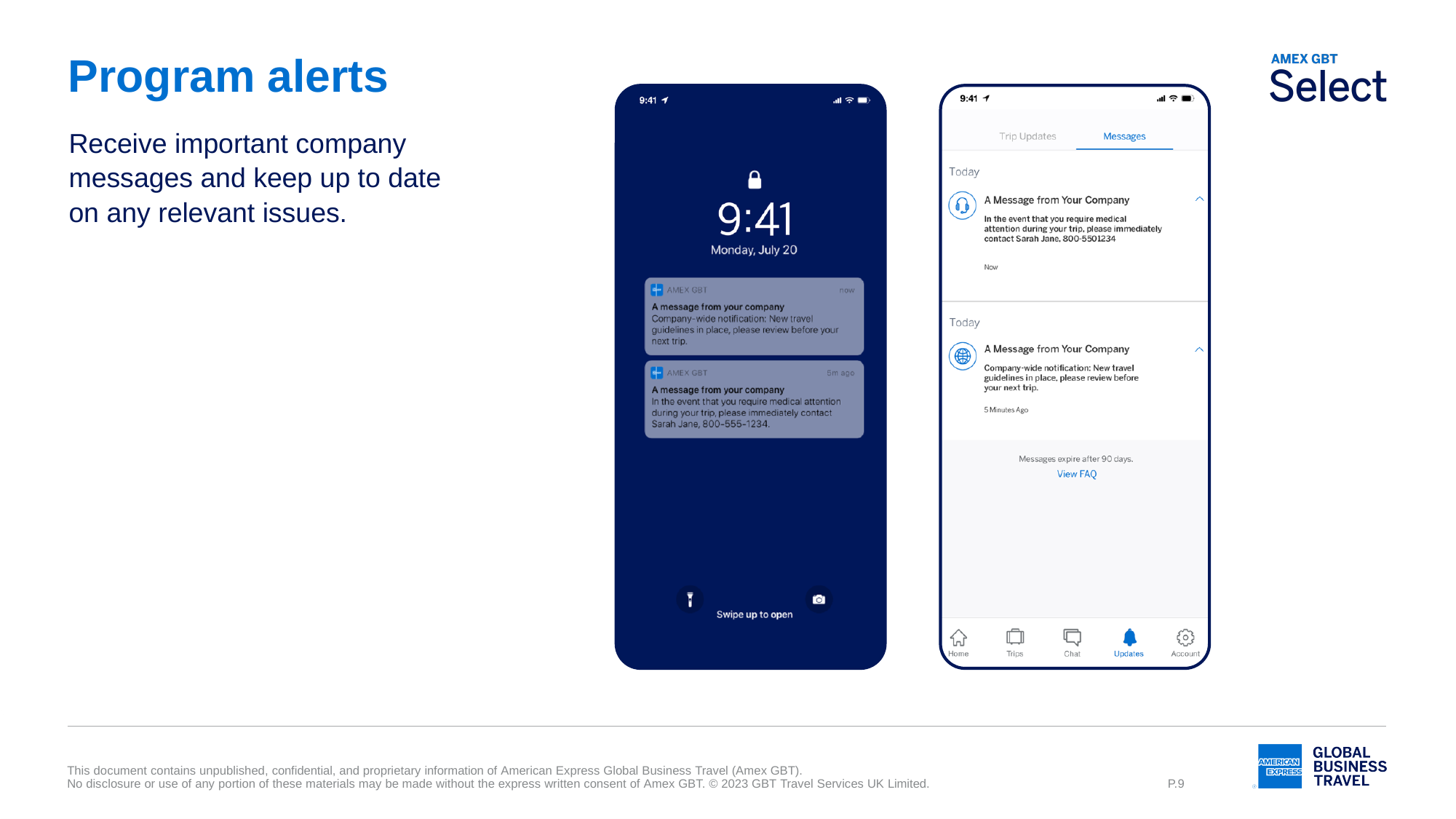

# Program alerts

Receive important company messages and keep up to date on any relevant issues.
P.9